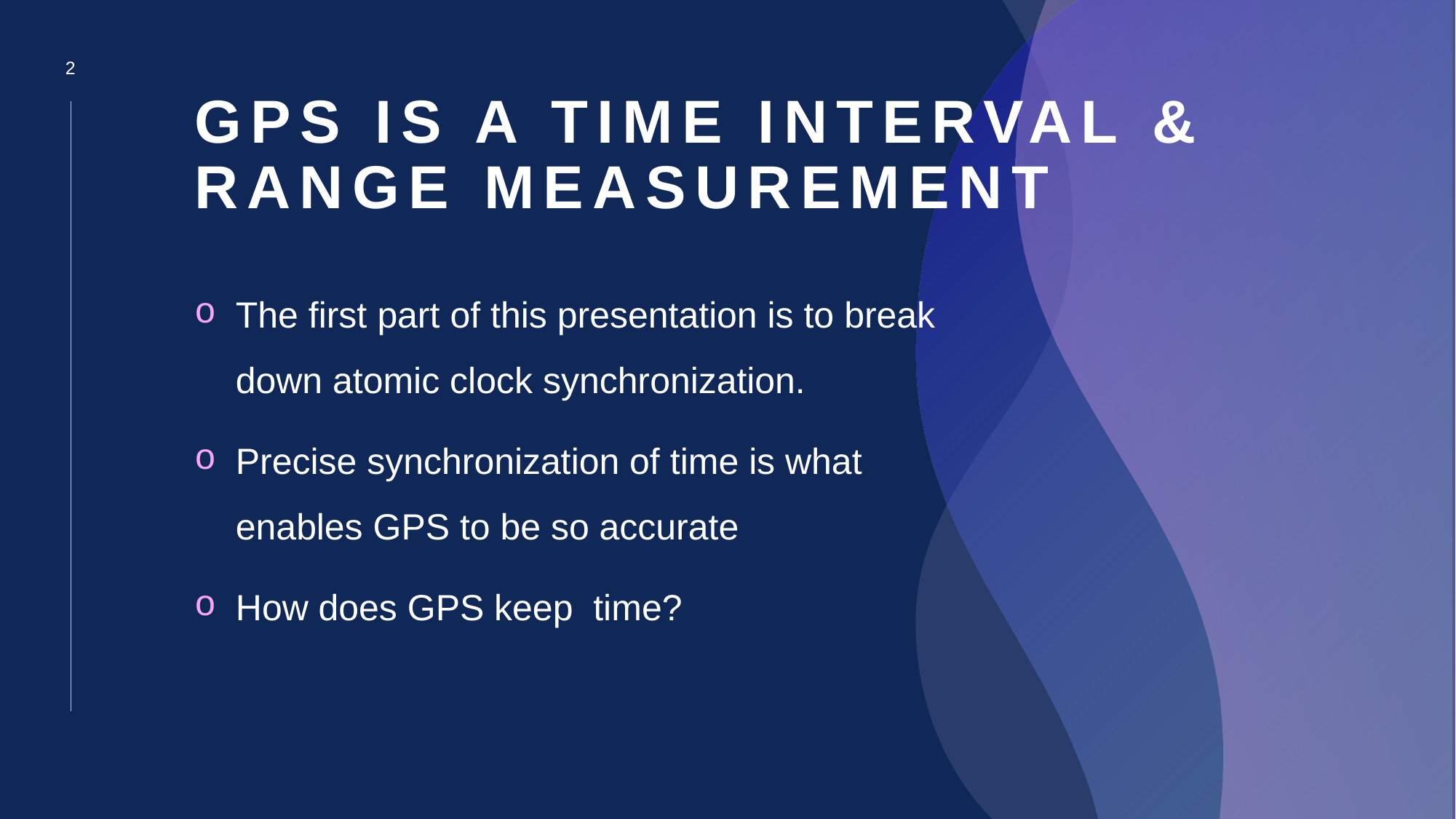

2
# GPS is a TIME interval & range measurement
The first part of this presentation is to break down atomic clock synchronization.
Precise synchronization of time is what enables GPS to be so accurate
How does GPS keep  time?